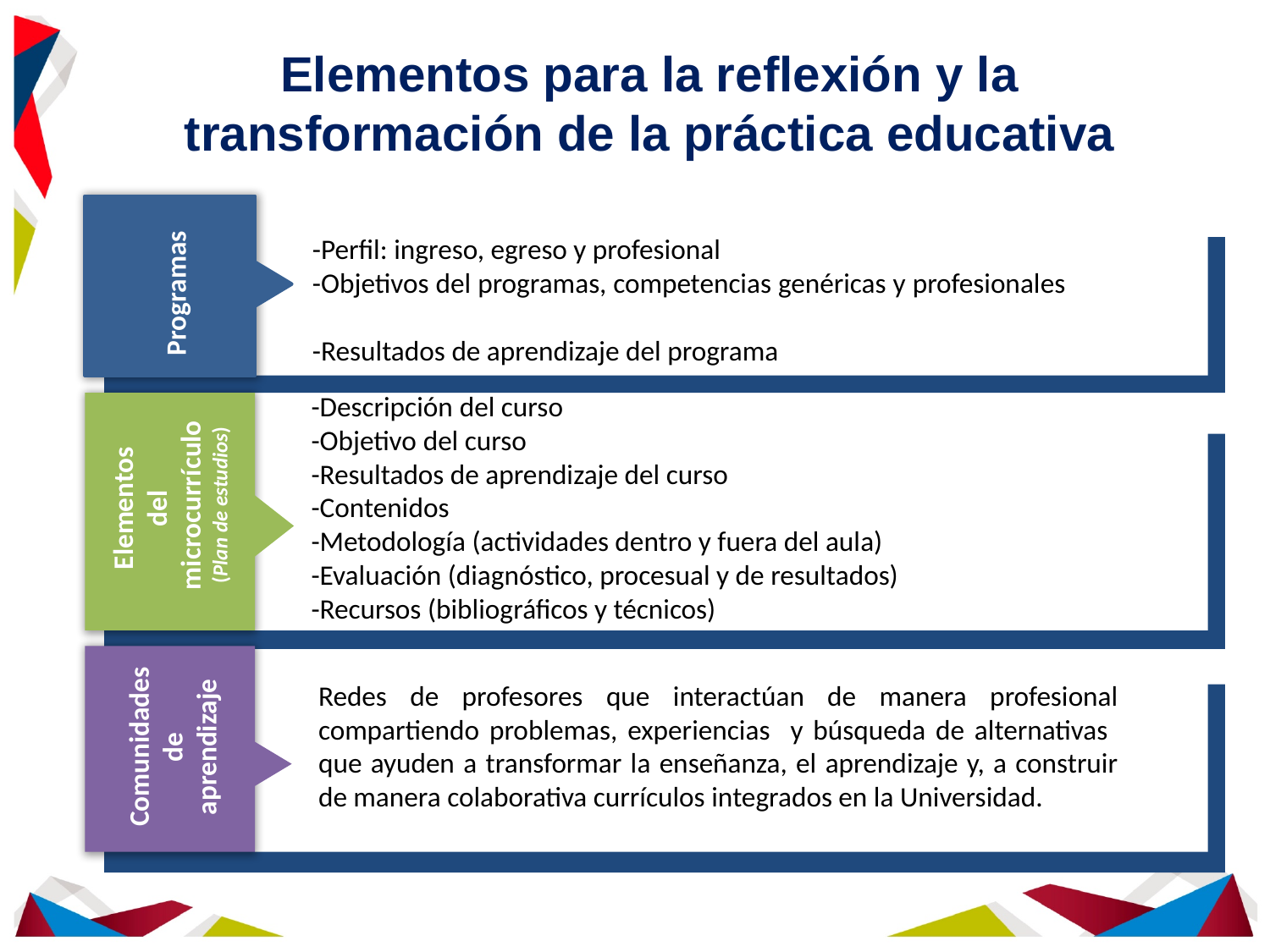

Elementos para la reflexión y la transformación de la práctica educativa

-Perfil: ingreso, egreso y profesional
-Objetivos del programas, competencias genéricas y profesionales
-Resultados de aprendizaje del programa
Programas

-Descripción del curso
-Objetivo del curso
-Resultados de aprendizaje del curso
-Contenidos
-Metodología (actividades dentro y fuera del aula)
-Evaluación (diagnóstico, procesual y de resultados)
-Recursos (bibliográficos y técnicos)

Elementos
del
microcurrículo
(Plan de estudios)
Redes de profesores que interactúan de manera profesional compartiendo problemas, experiencias  y búsqueda de alternativas  que ayuden a transformar la enseñanza, el aprendizaje y, a construir de manera colaborativa currículos integrados en la Universidad.

Comunidades
de
aprendizaje